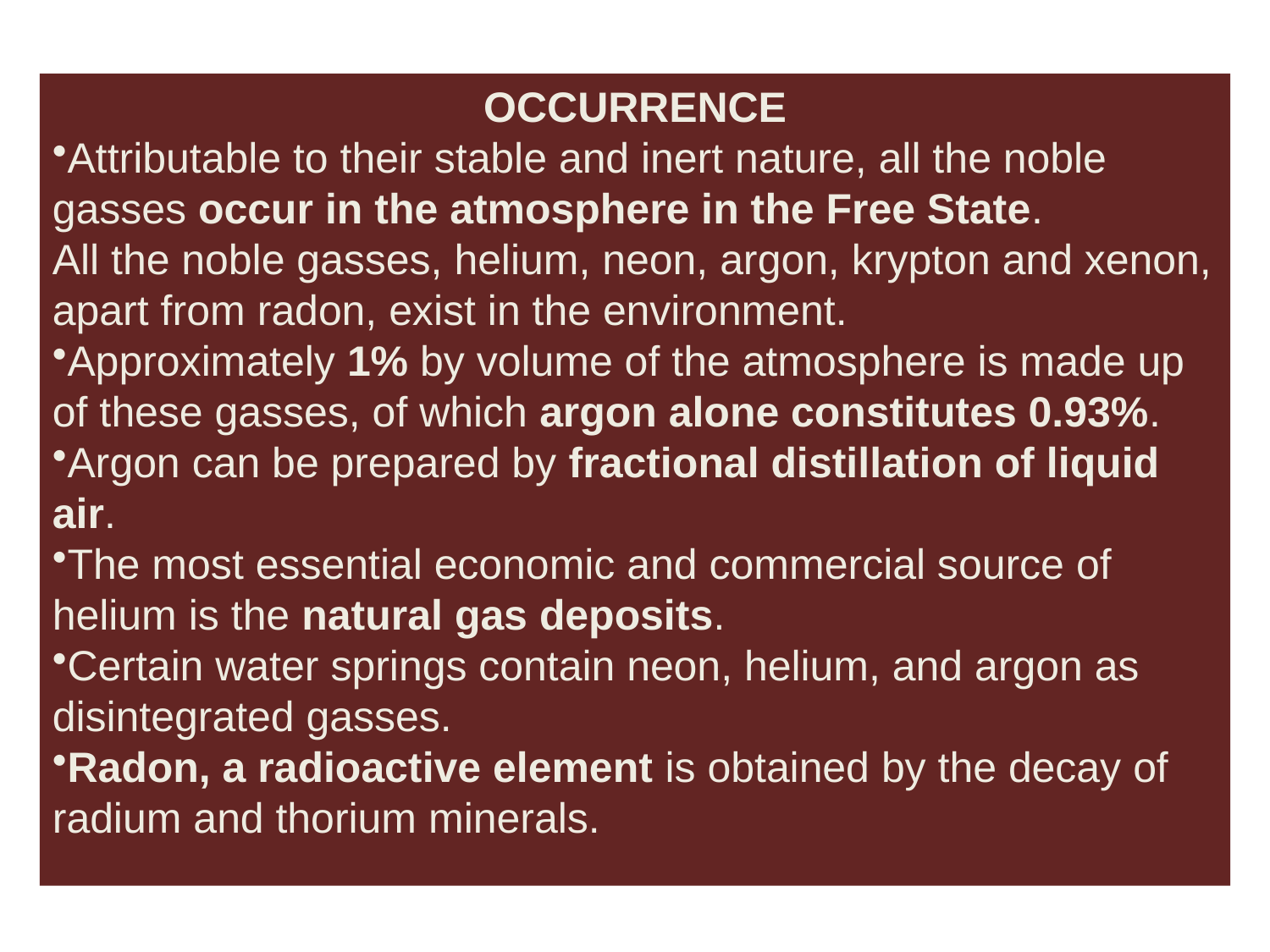

OCCURRENCE
Attributable to their stable and inert nature, all the noble gasses occur in the atmosphere in the Free State.
All the noble gasses, helium, neon, argon, krypton and xenon, apart from radon, exist in the environment.
Approximately 1% by volume of the atmosphere is made up of these gasses, of which argon alone constitutes 0.93%.
Argon can be prepared by fractional distillation of liquid air.
The most essential economic and commercial source of helium is the natural gas deposits.
Certain water springs contain neon, helium, and argon as disintegrated gasses.
Radon, a radioactive element is obtained by the decay of radium and thorium minerals.